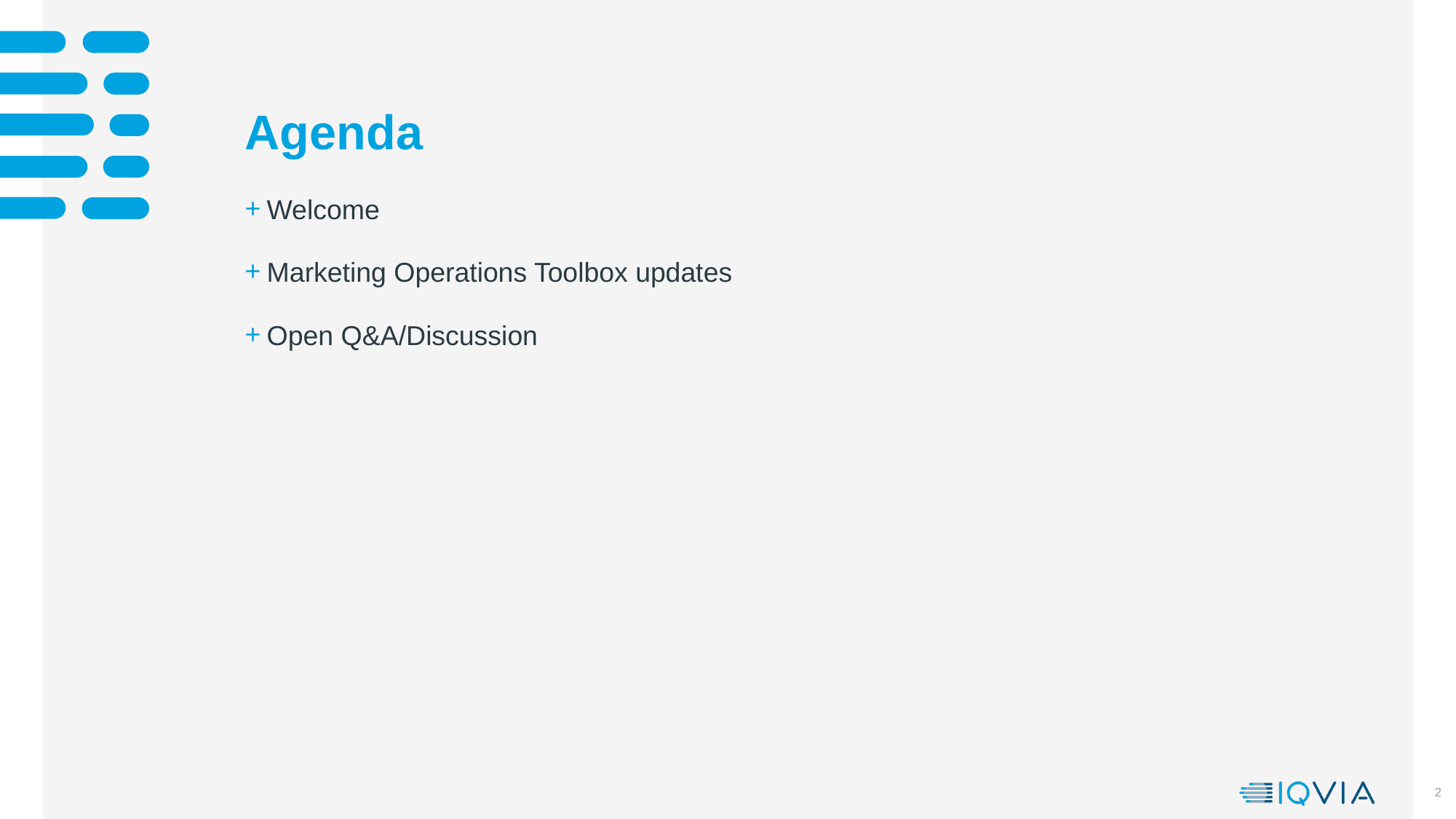

# Agenda
Welcome
Marketing Operations Toolbox updates
Open Q&A/Discussion